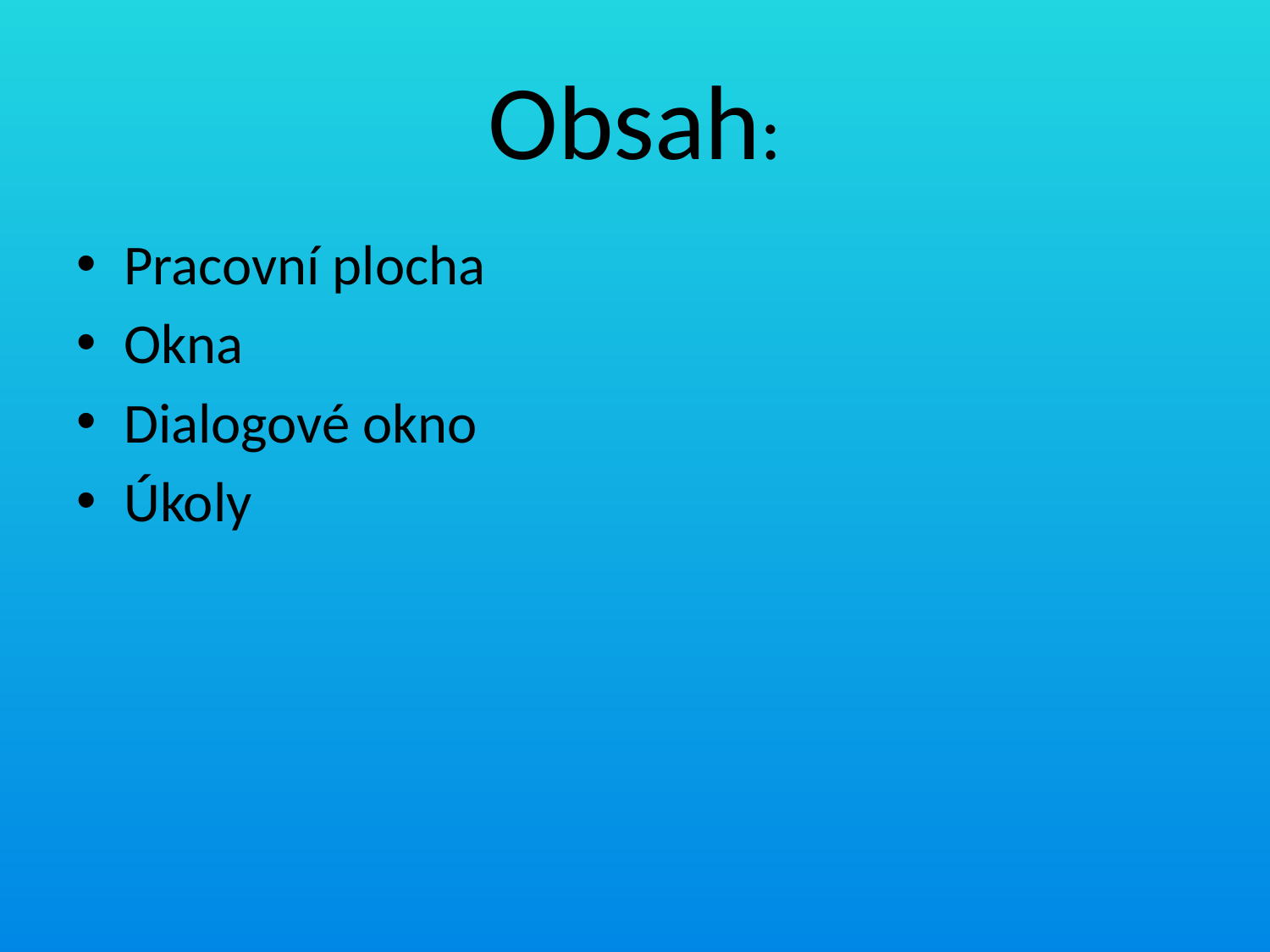

# Obsah:
Pracovní plocha
Okna
Dialogové okno
Úkoly